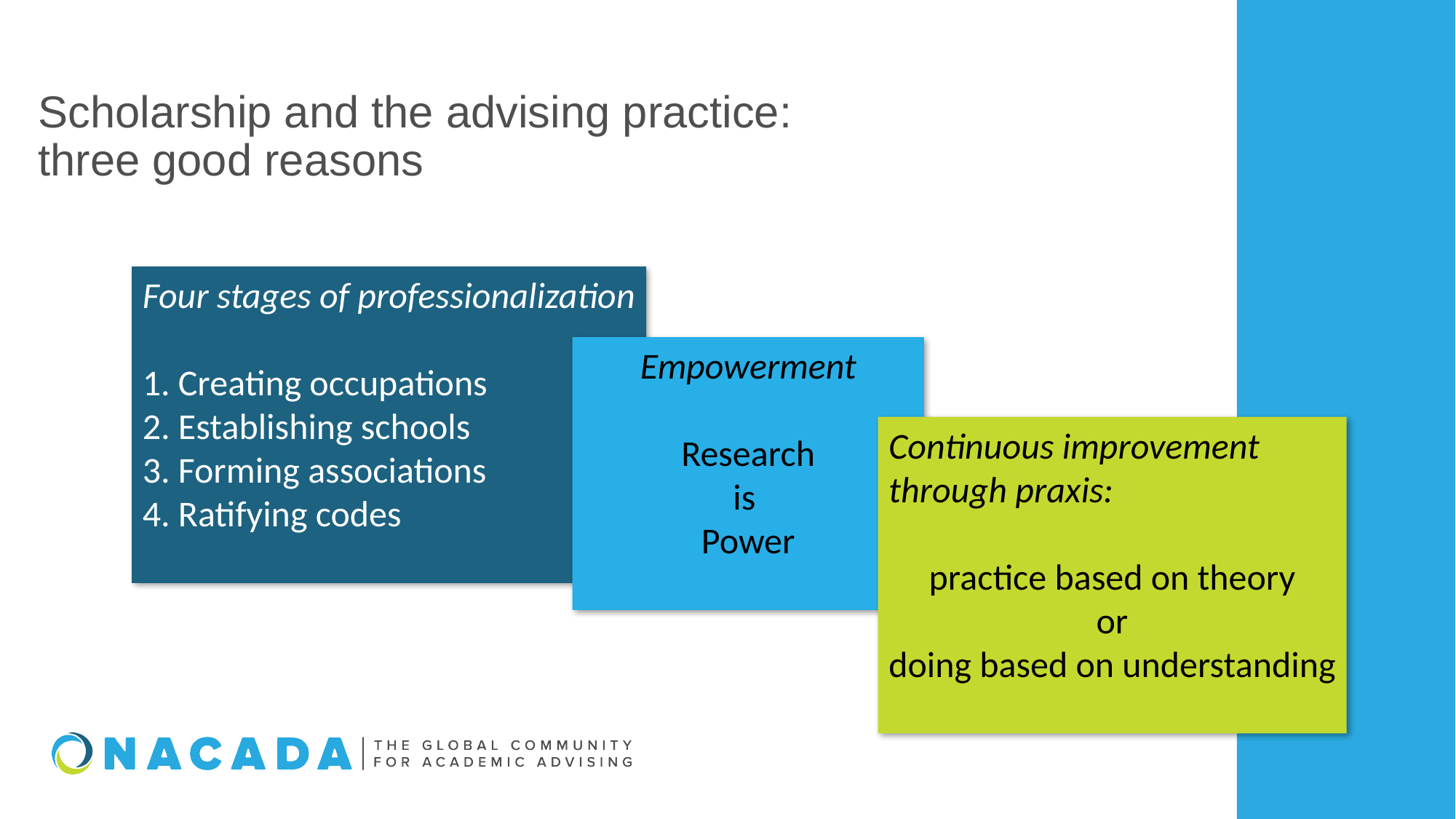

# Scholarship and the advising practice: three good reasons
Four stages of professionalization

1. Creating occupations
2. Establishing schools
3. Forming associations
4. Ratifying codes

Empowerment

Research
is
Power

Continuous improvement
through praxis:

practice based on theory
or
doing based on understanding